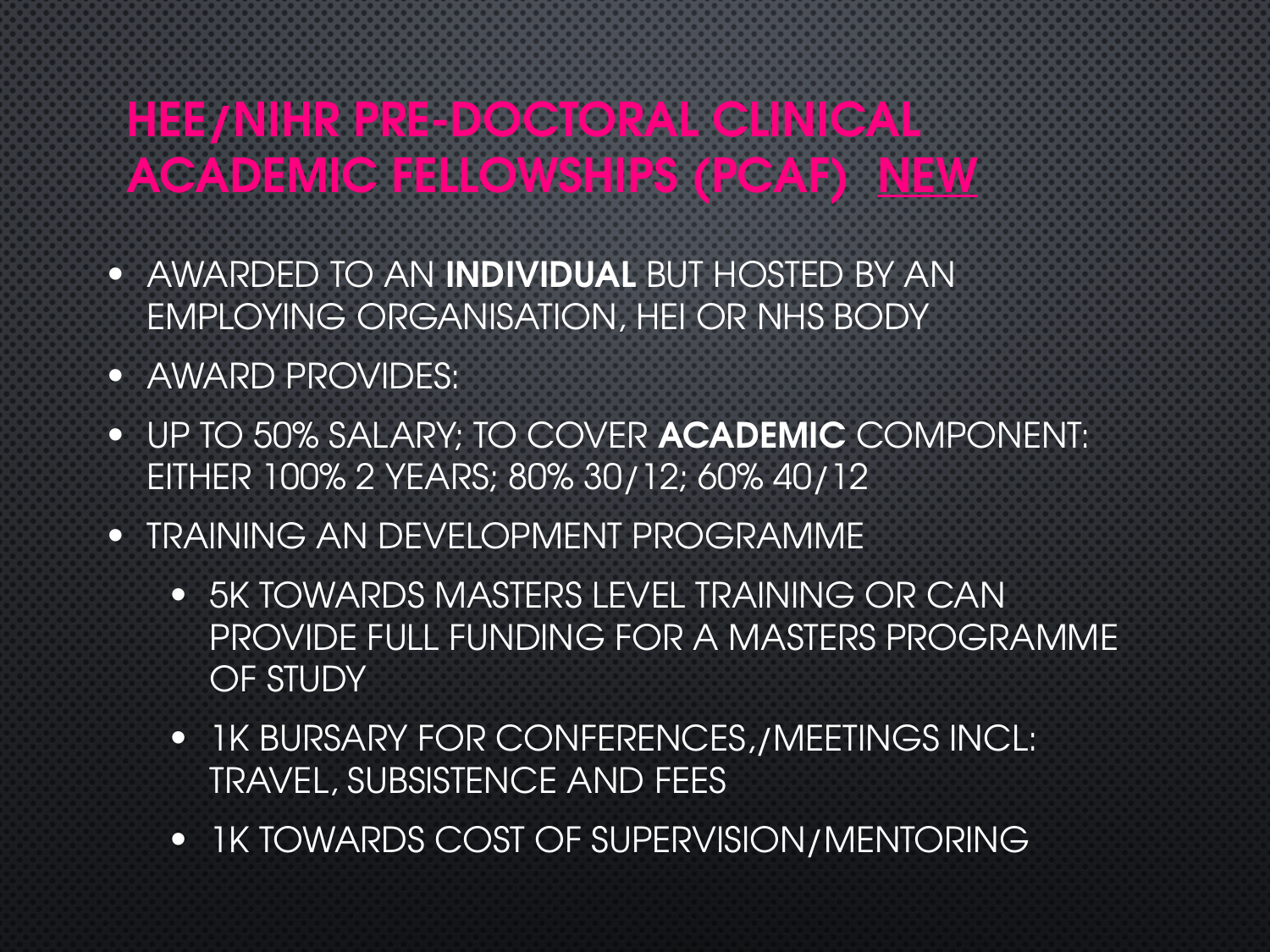

# HEE/NIHR Pre-doctoral Clinical Academic Fellowships (PCAF)  NEW
Awarded to an individual but hosted by an employing organisation, HEI or NHS BODY
AWARD provides:
Up to 50% salary; to cover academic component: either 100% 2 years; 80% 30/12; 60% 40/12
Training an development programme
5K towards masters level training Or can provide full funding for a masters programme of study
1K bursary for conferences,/meetings incl: travel, subsistence and fees
1K towards cost of supervision/mentoring